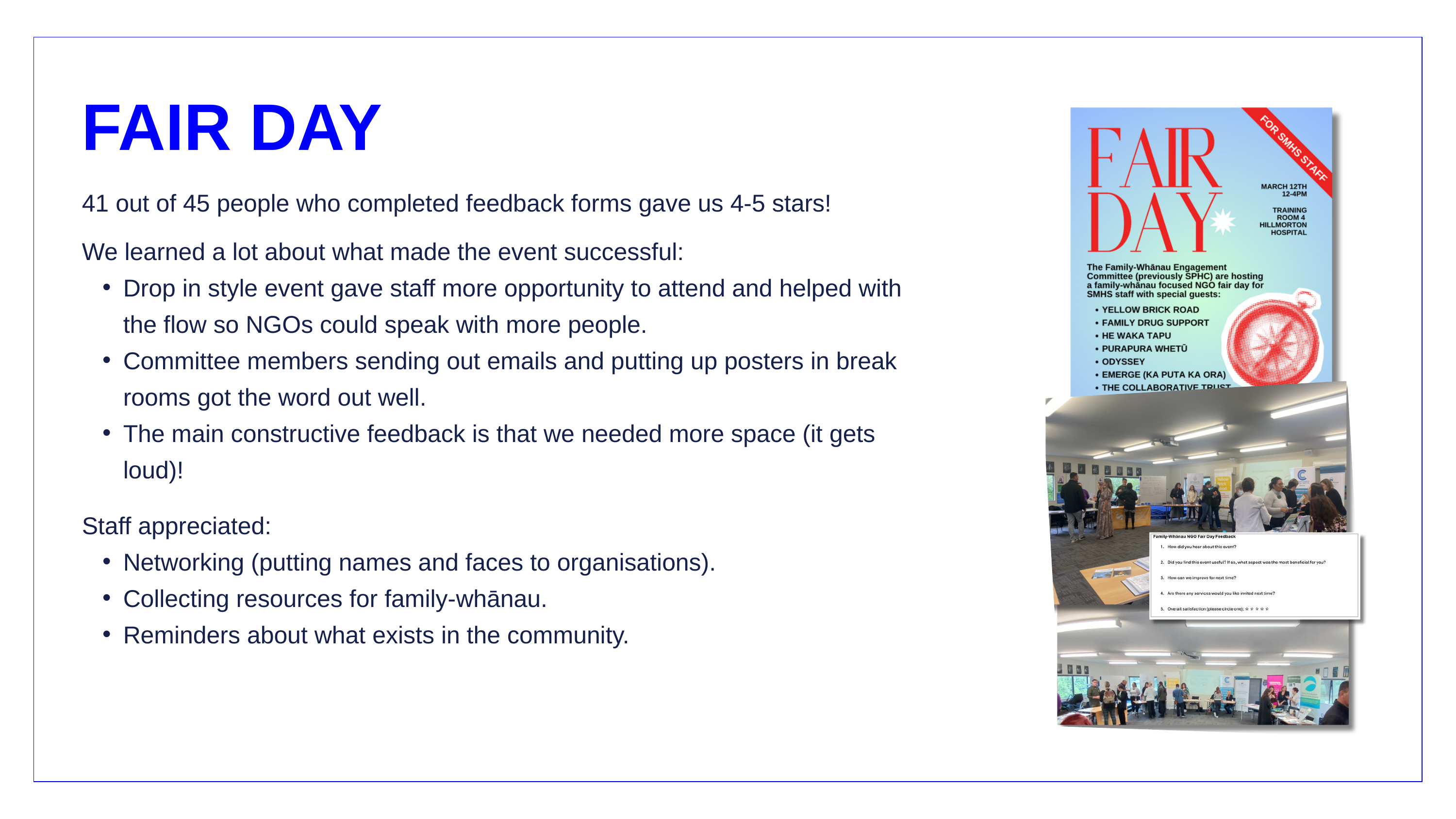

FAIR DAY

41 out of 45 people who completed feedback forms gave us 4-5 stars!
We learned a lot about what made the event successful:
Drop in style event gave staff more opportunity to attend and helped with the flow so NGOs could speak with more people.
Committee members sending out emails and putting up posters in break rooms got the word out well.
The main constructive feedback is that we needed more space (it gets loud)!

Staff appreciated:
Networking (putting names and faces to organisations).
Collecting resources for family-whānau.
Reminders about what exists in the community.